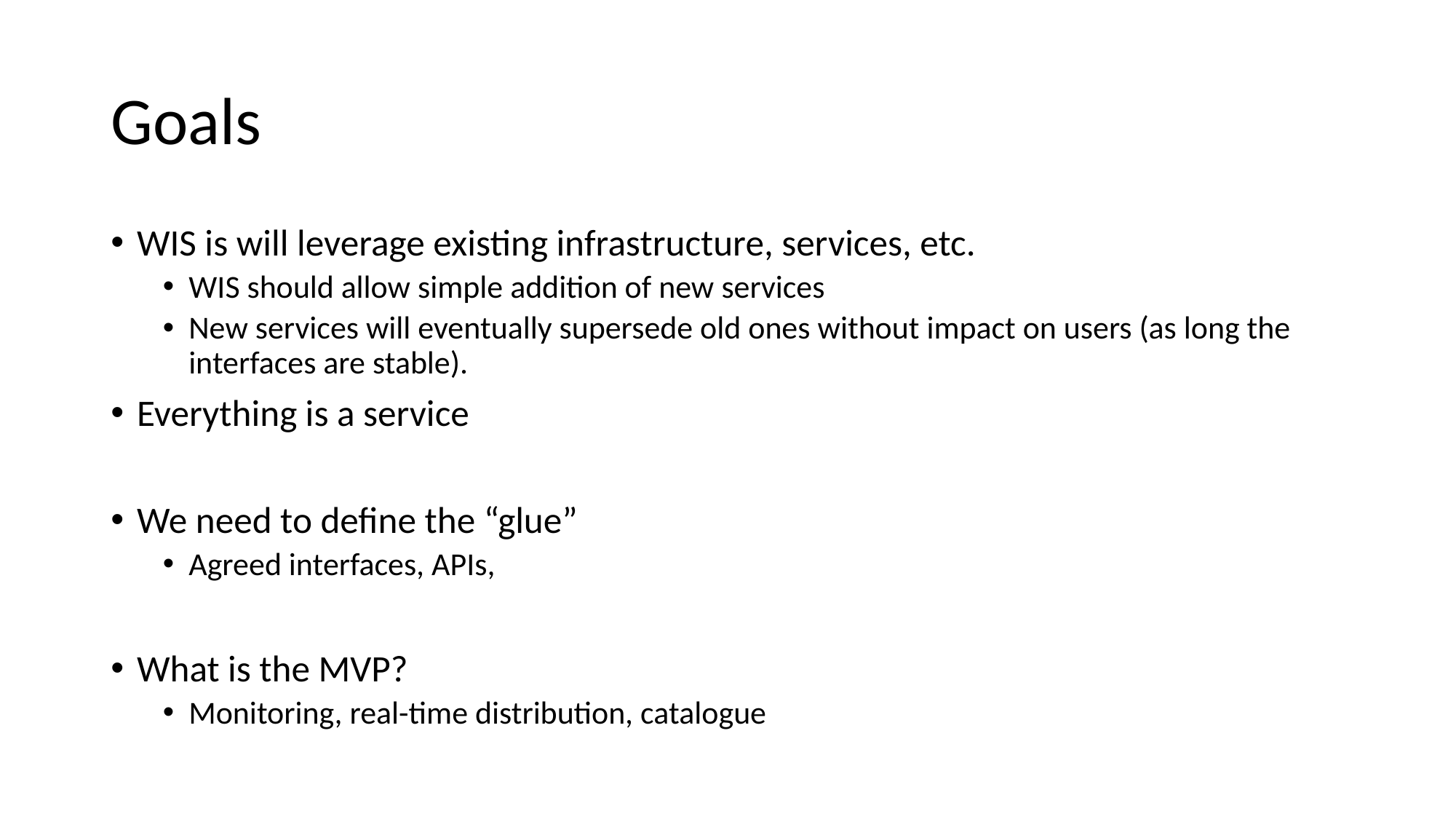

# Goals
WIS is will leverage existing infrastructure, services, etc.
WIS should allow simple addition of new services
New services will eventually supersede old ones without impact on users (as long the interfaces are stable).
Everything is a service

We need to define the “glue”
Agreed interfaces, APIs,

What is the MVP?
Monitoring, real-time distribution, catalogue